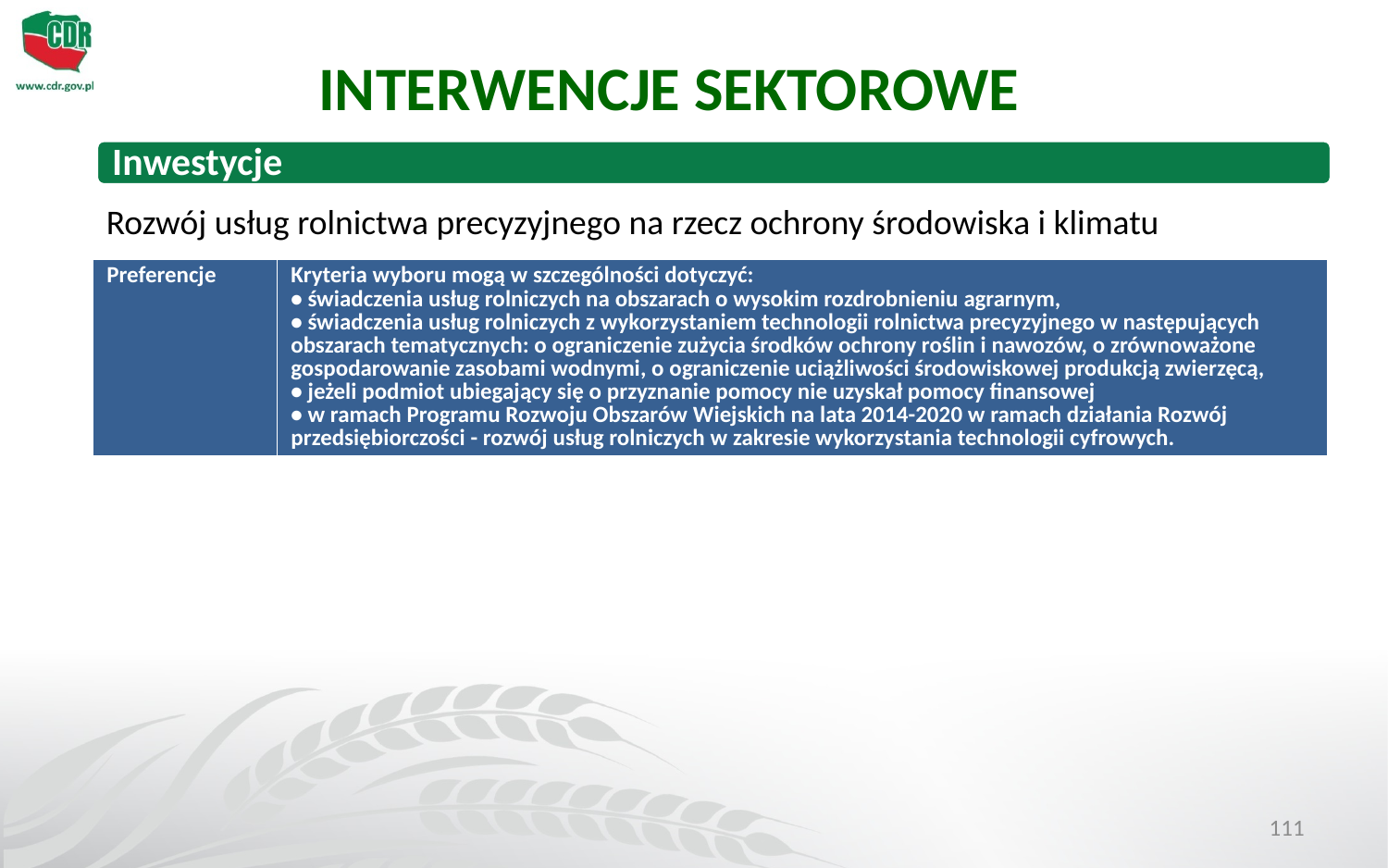

INTERWENCJE SEKTOROWE
Inwestycje

Rozwój usług rolnictwa precyzyjnego na rzecz ochrony środowiska i klimatu
| Preferencje | Kryteria wyboru mogą w szczególności dotyczyć: • świadczenia usług rolniczych na obszarach o wysokim rozdrobnieniu agrarnym, • świadczenia usług rolniczych z wykorzystaniem technologii rolnictwa precyzyjnego w następujących obszarach tematycznych: o ograniczenie zużycia środków ochrony roślin i nawozów, o zrównoważone gospodarowanie zasobami wodnymi, o ograniczenie uciążliwości środowiskowej produkcją zwierzęcą, • jeżeli podmiot ubiegający się o przyznanie pomocy nie uzyskał pomocy finansowej • w ramach Programu Rozwoju Obszarów Wiejskich na lata 2014-2020 w ramach działania Rozwój przedsiębiorczości - rozwój usług rolniczych w zakresie wykorzystania technologii cyfrowych. |
| --- | --- |
111